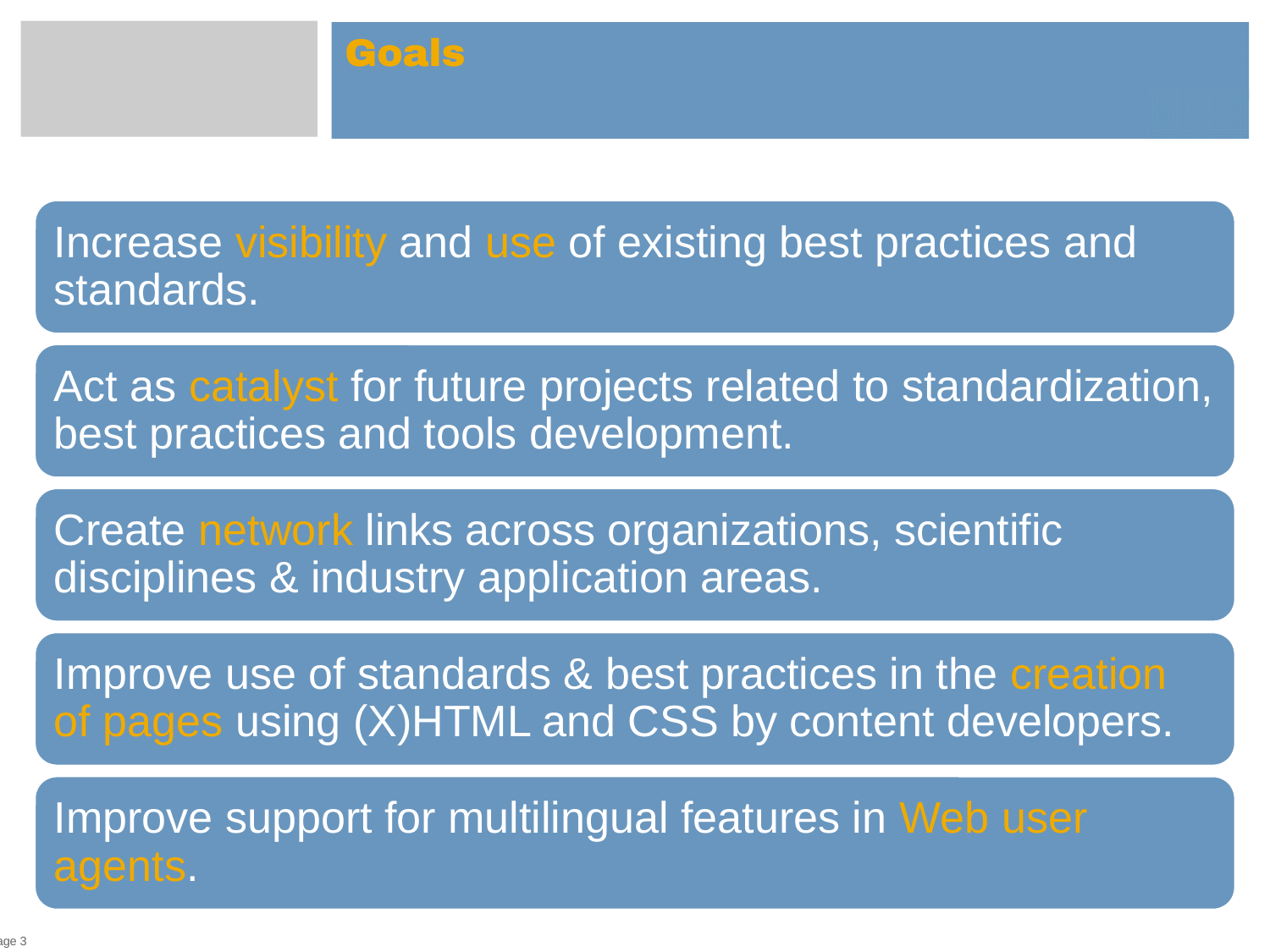

# Goals
Increase visibility and use of existing best practices and standards.
Act as catalyst for future projects related to standardization, best practices and tools development.
Create network links across organizations, scientific disciplines & industry application areas.
Improve use of standards & best practices in the creation of pages using (X)HTML and CSS by content developers.
Improve support for multilingual features in Web user agents.